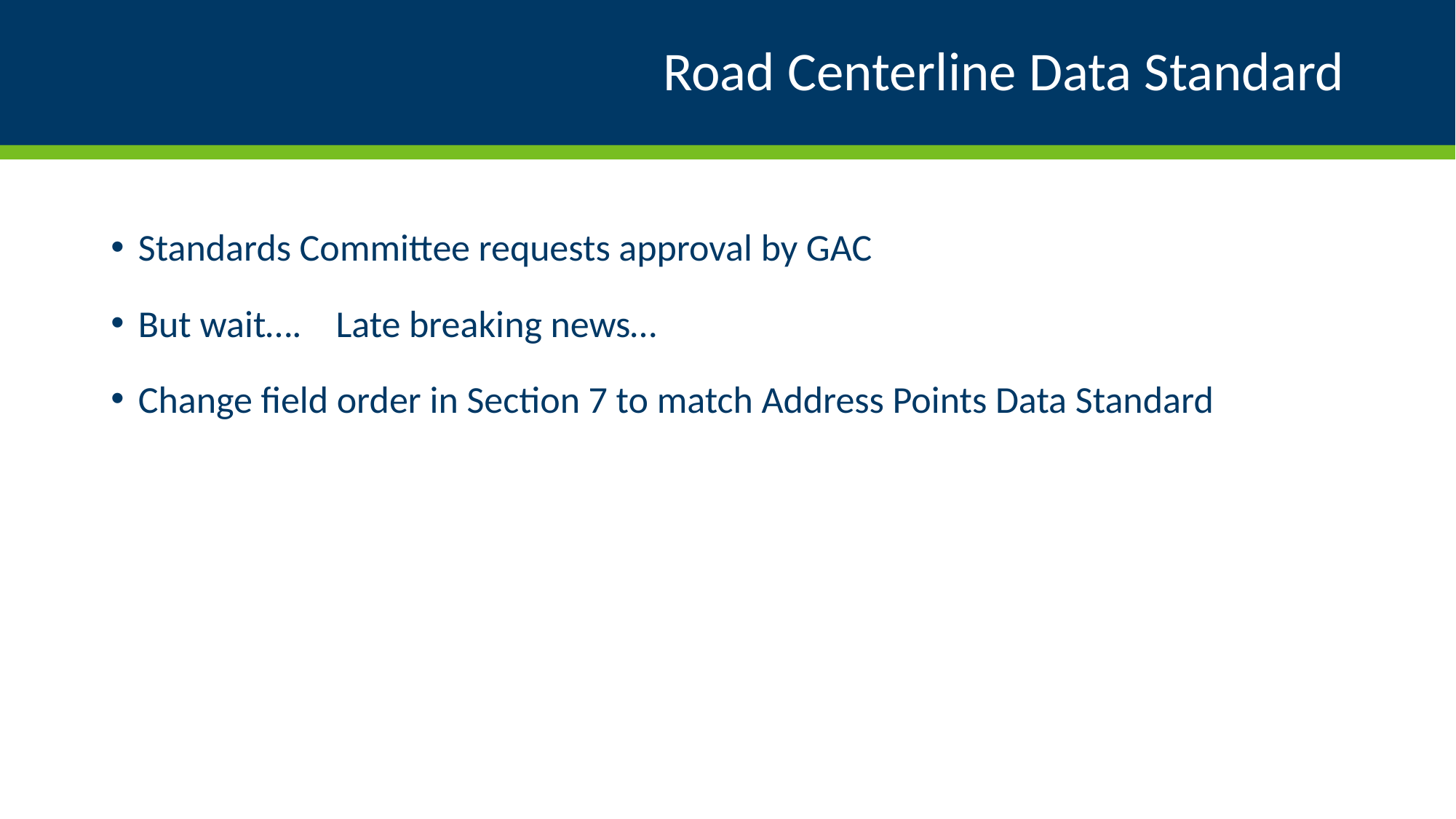

# Road Centerline Data Standard
Standards Committee requests approval by GAC
But wait….    Late breaking news…
Change field order in Section 7 to match Address Points Data Standard